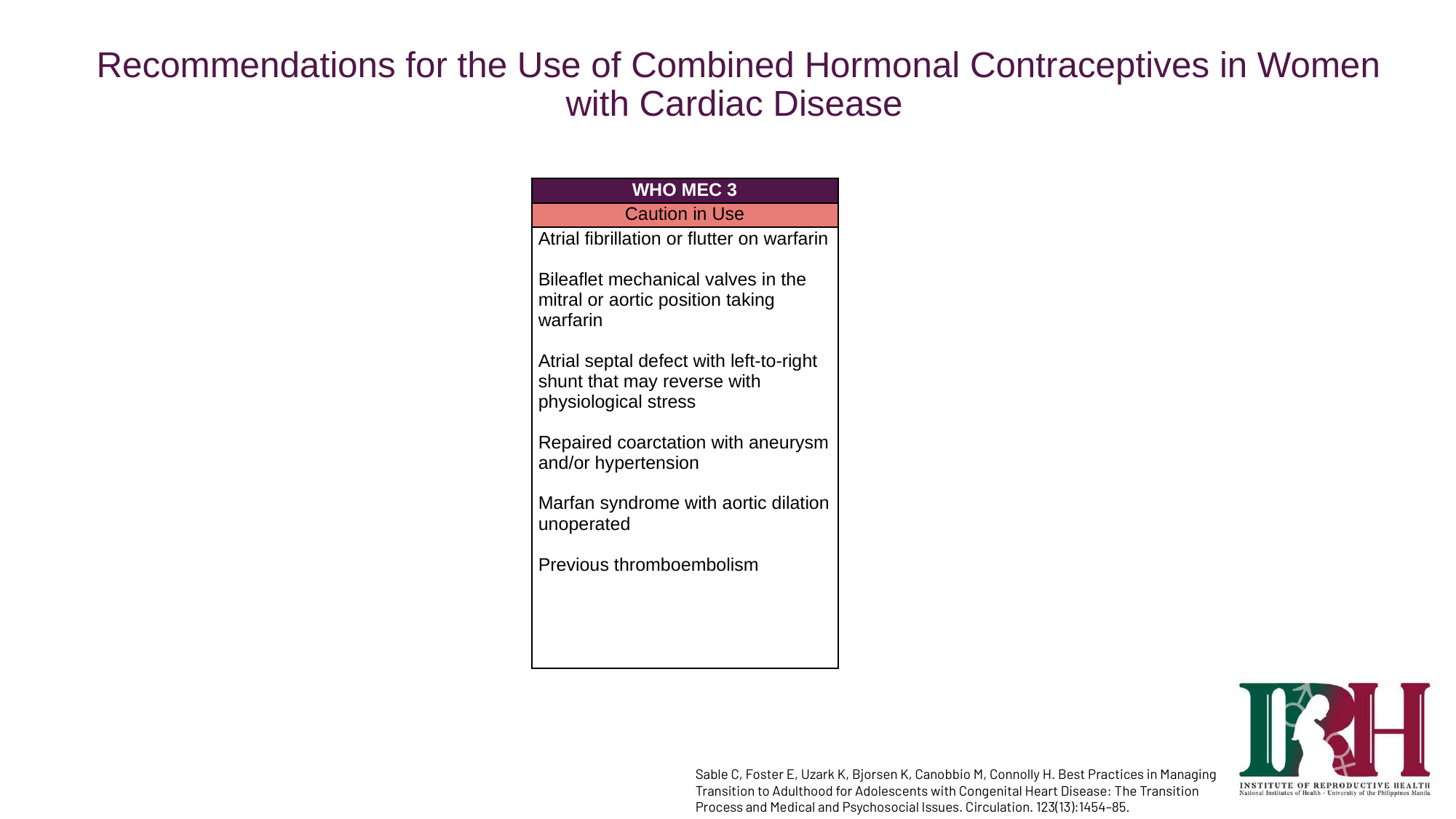

# Recommendations for the Use of Combined Hormonal Contraceptives in Women with Cardiac Disease
| WHO MEC 3 |
| --- |
| Caution in Use |
| Atrial fibrillation or flutter on warfarin   Bileaflet mechanical valves in the mitral or aortic position taking warfarin   Atrial septal defect with left-to-right shunt that may reverse with physiological stress   Repaired coarctation with aneurysm and/or hypertension   Marfan syndrome with aortic dilation unoperated   Previous thromboembolism |
Sable C, Foster E, Uzark K, Bjorsen K, Canobbio M, Connolly H. Best Practices in Managing Transition to Adulthood for Adolescents with Congenital Heart Disease: The Transition Process and Medical and Psychosocial Issues. Circulation. 123(13):1454–85.